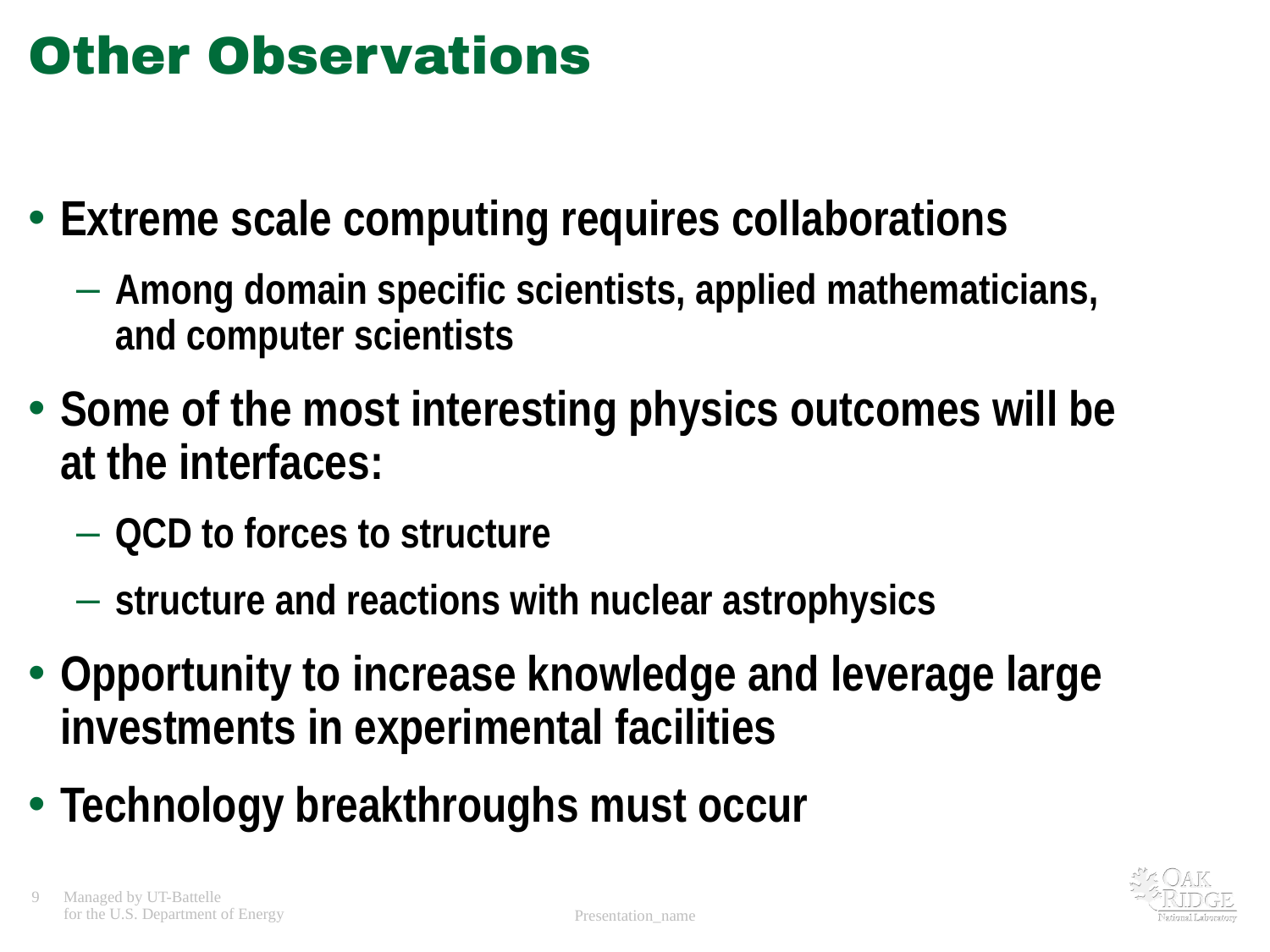

# Other Observations
Extreme scale computing requires collaborations
Among domain specific scientists, applied mathematicians, and computer scientists
Some of the most interesting physics outcomes will be at the interfaces:
QCD to forces to structure
structure and reactions with nuclear astrophysics
Opportunity to increase knowledge and leverage large investments in experimental facilities
Technology breakthroughs must occur